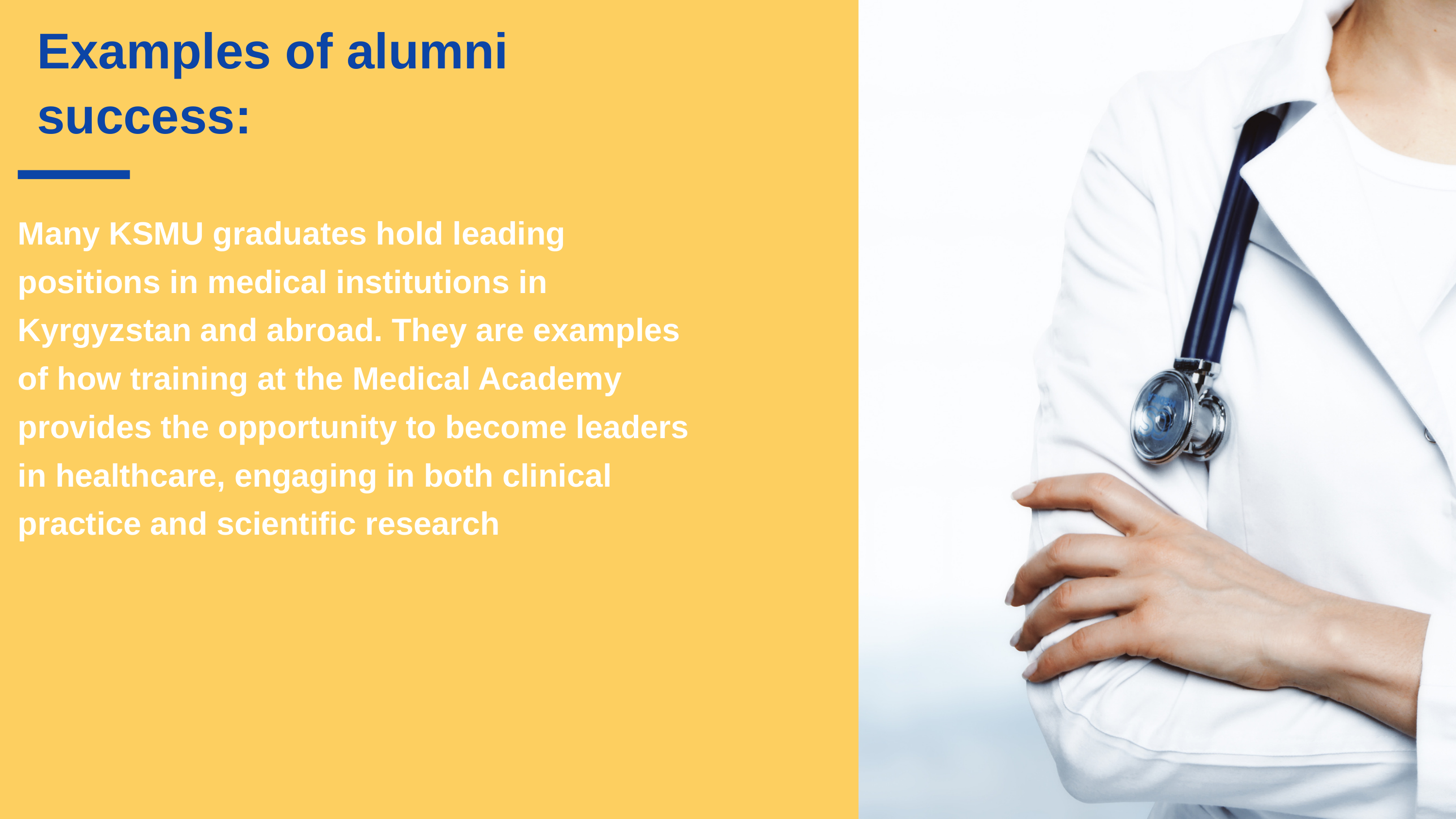

Examples of alumni success:

Many KSMU graduates hold leading positions in medical institutions in Kyrgyzstan and abroad. They are examples of how training at the Medical Academy provides the opportunity to become leaders in healthcare, engaging in both clinical practice and scientific research.